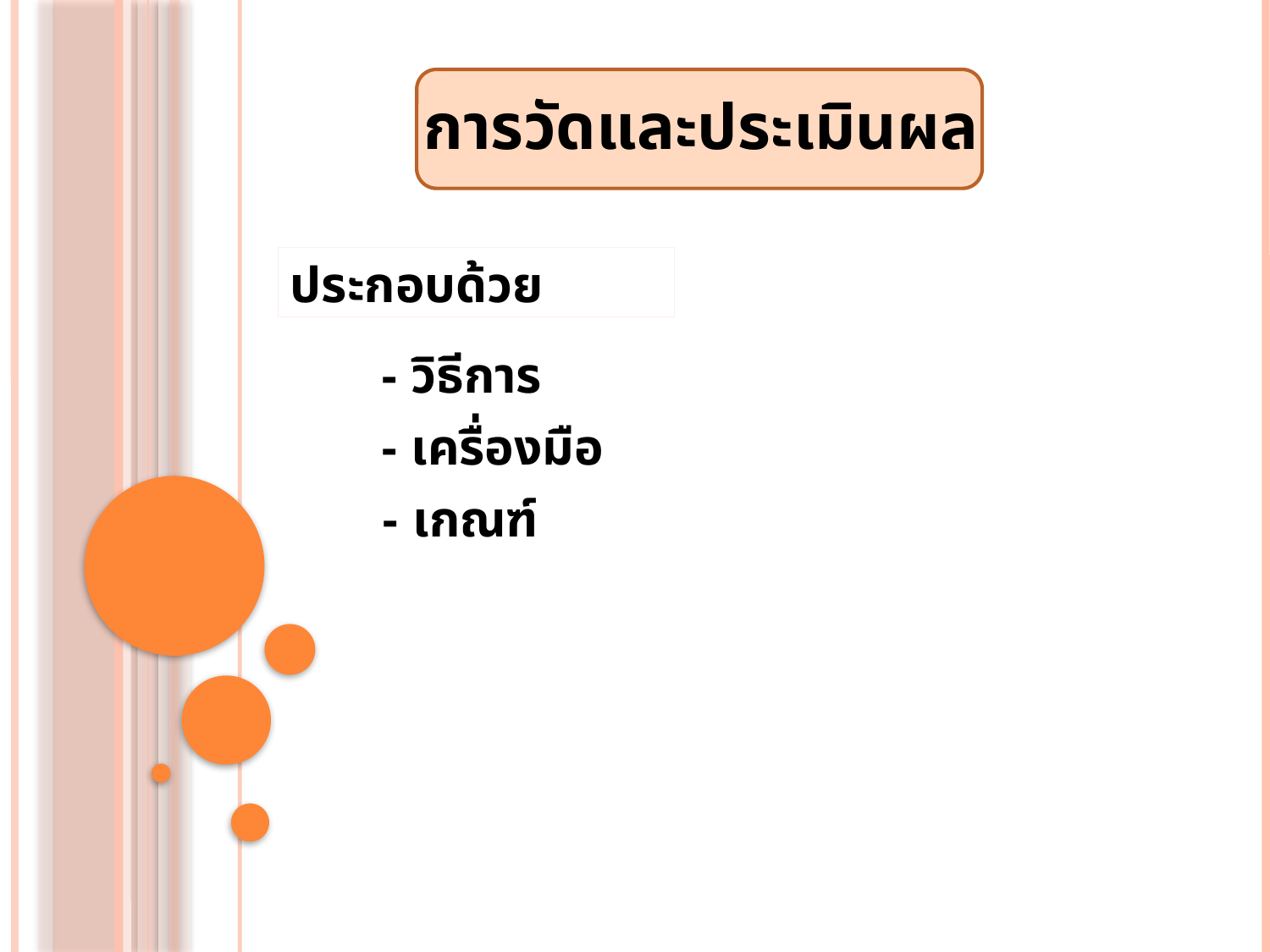

# การวัดและประเมินผล

ประกอบด้วย
   - วิธีการ
   - เครื่องมือ
   - เกณฑ์